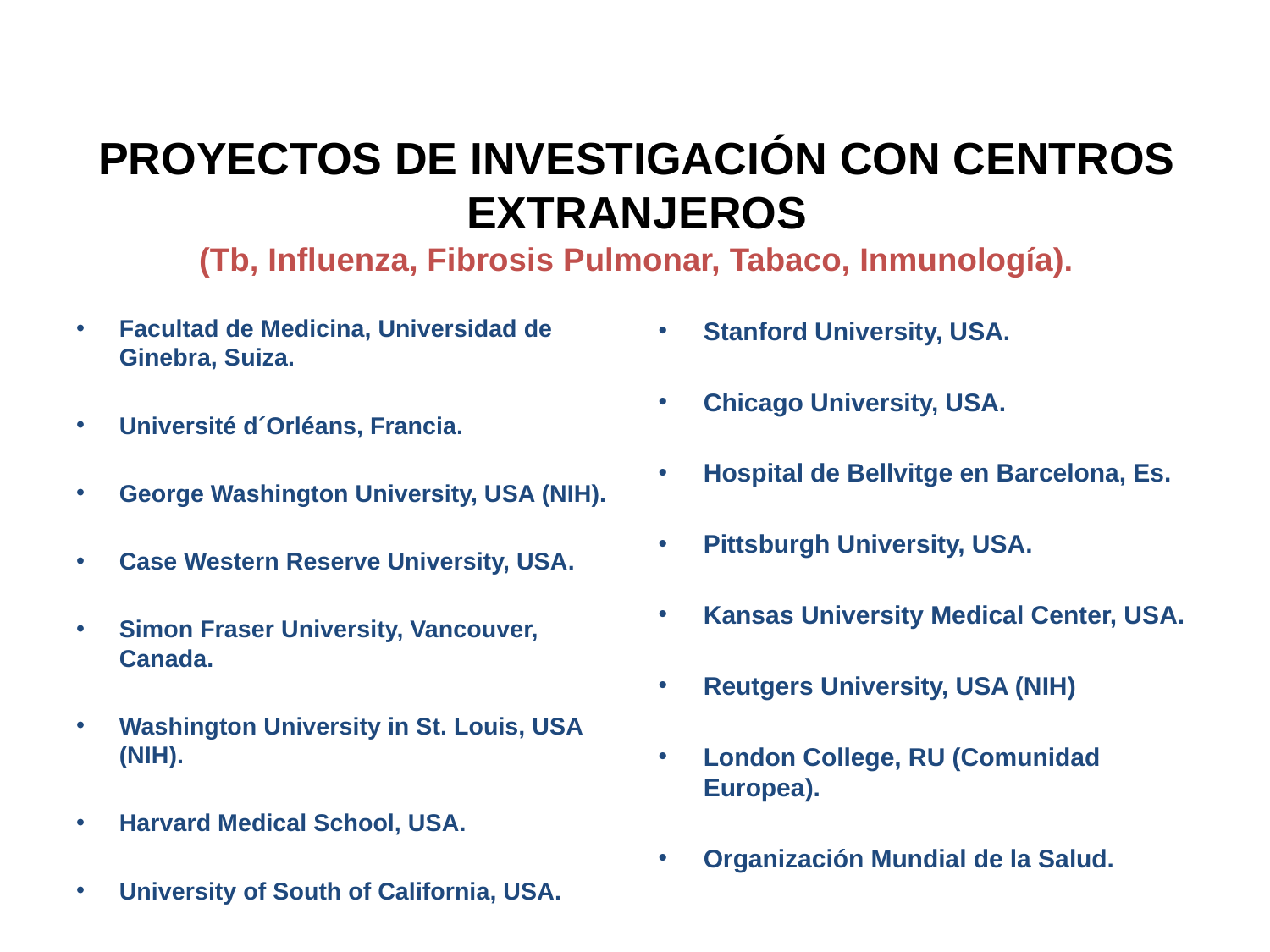

# PROYECTOS DE INVESTIGACIÓN CON CENTROS EXTRANJEROS (Tb, Influenza, Fibrosis Pulmonar, Tabaco, Inmunología).
Facultad de Medicina, Universidad de Ginebra, Suiza.

Université d´Orléans, Francia.

George Washington University, USA (NIH).

Case Western Reserve University, USA.

Simon Fraser University, Vancouver, Canada.

Washington University in St. Louis, USA (NIH).

Harvard Medical School, USA.

University of South of California, USA.

Stanford University, USA.

Chicago University, USA.

Hospital de Bellvitge en Barcelona, Es.

Pittsburgh University, USA.

Kansas University Medical Center, USA.

Reutgers University, USA (NIH)

London College, RU (Comunidad Europea).

Organización Mundial de la Salud.